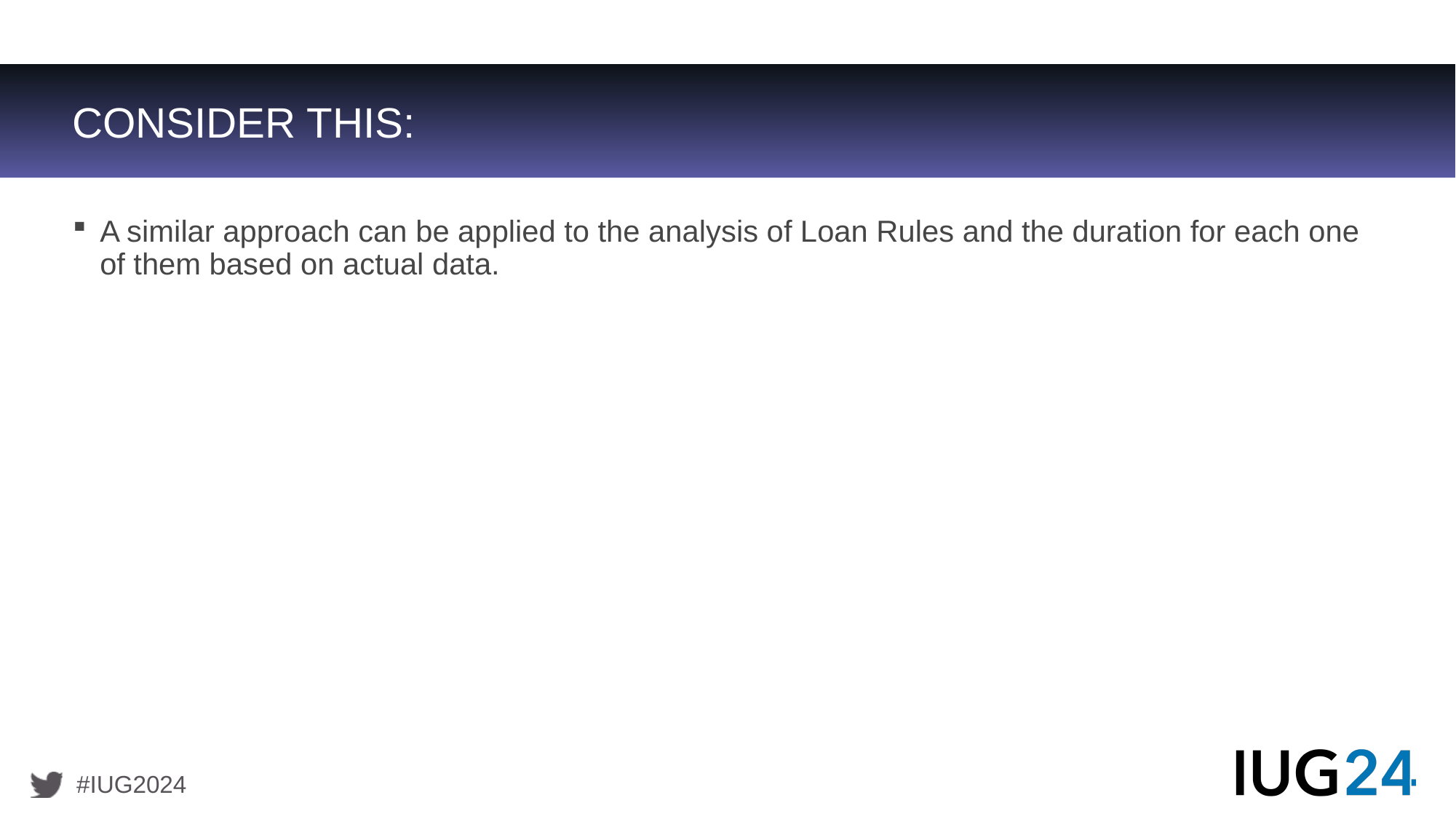

# CONSIDER THIS:
A similar approach can be applied to the analysis of Loan Rules and the duration for each one of them based on actual data.